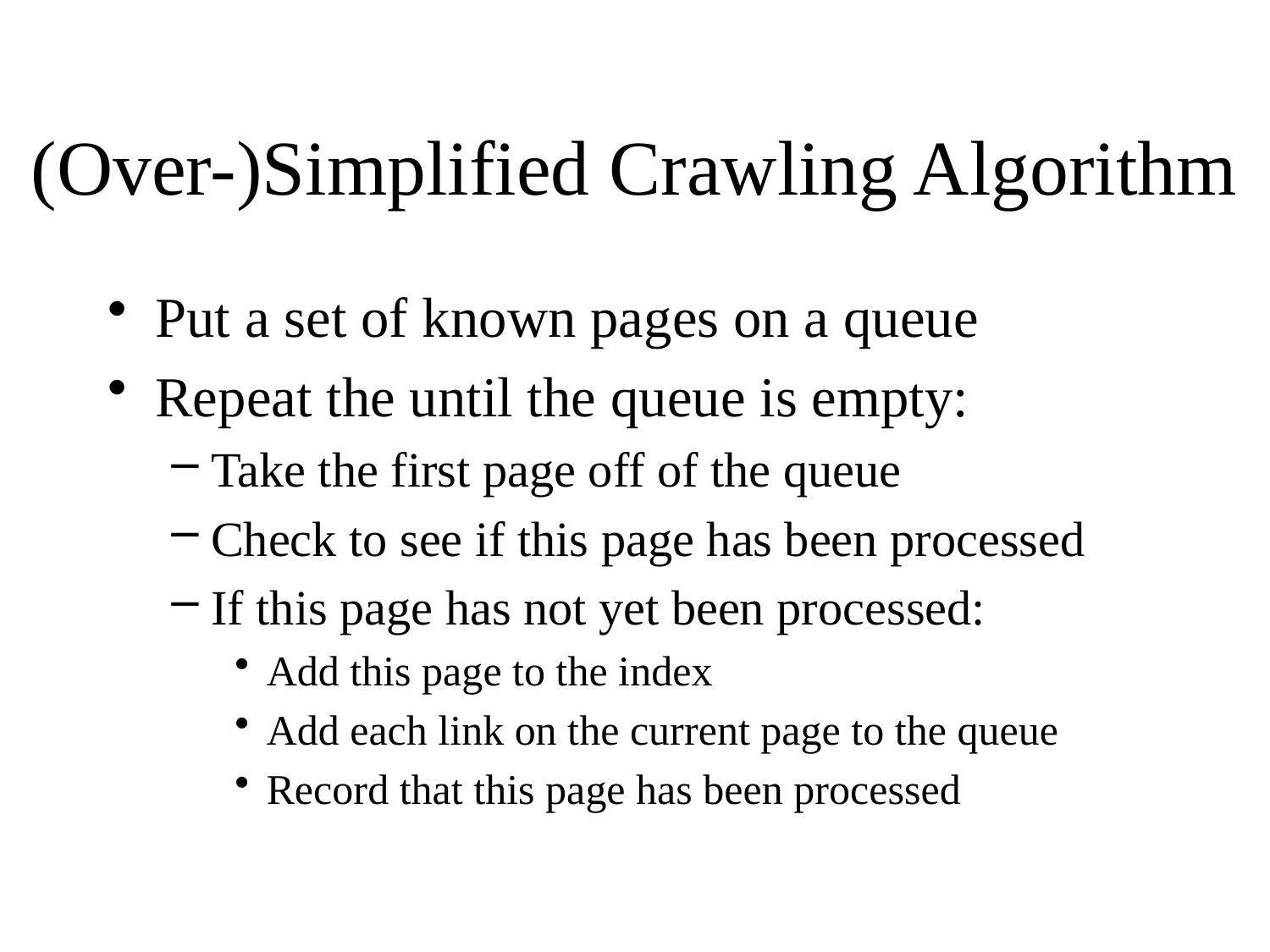

# (Over-)Simplified Crawling Algorithm
Put a set of known pages on a queue
Repeat the until the queue is empty:
Take the first page off of the queue
Check to see if this page has been processed
If this page has not yet been processed:
Add this page to the index
Add each link on the current page to the queue
Record that this page has been processed